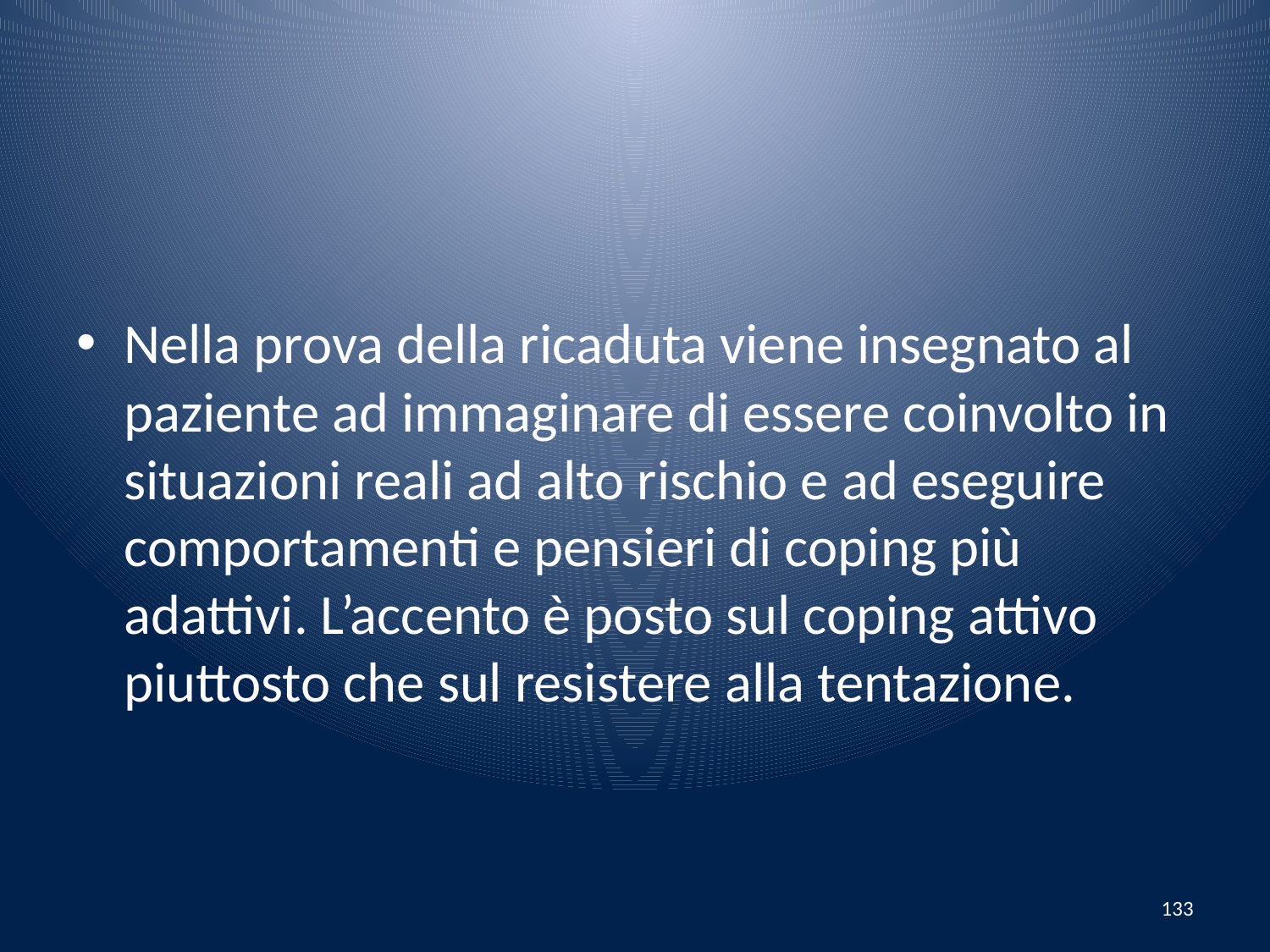

#

Nella prova della ricaduta viene insegnato al paziente ad immaginare di essere coinvolto in situazioni reali ad alto rischio e ad eseguire comportamenti e pensieri di coping più adattivi. L’accento è posto sul coping attivo piuttosto che sul resistere alla tentazione.

133